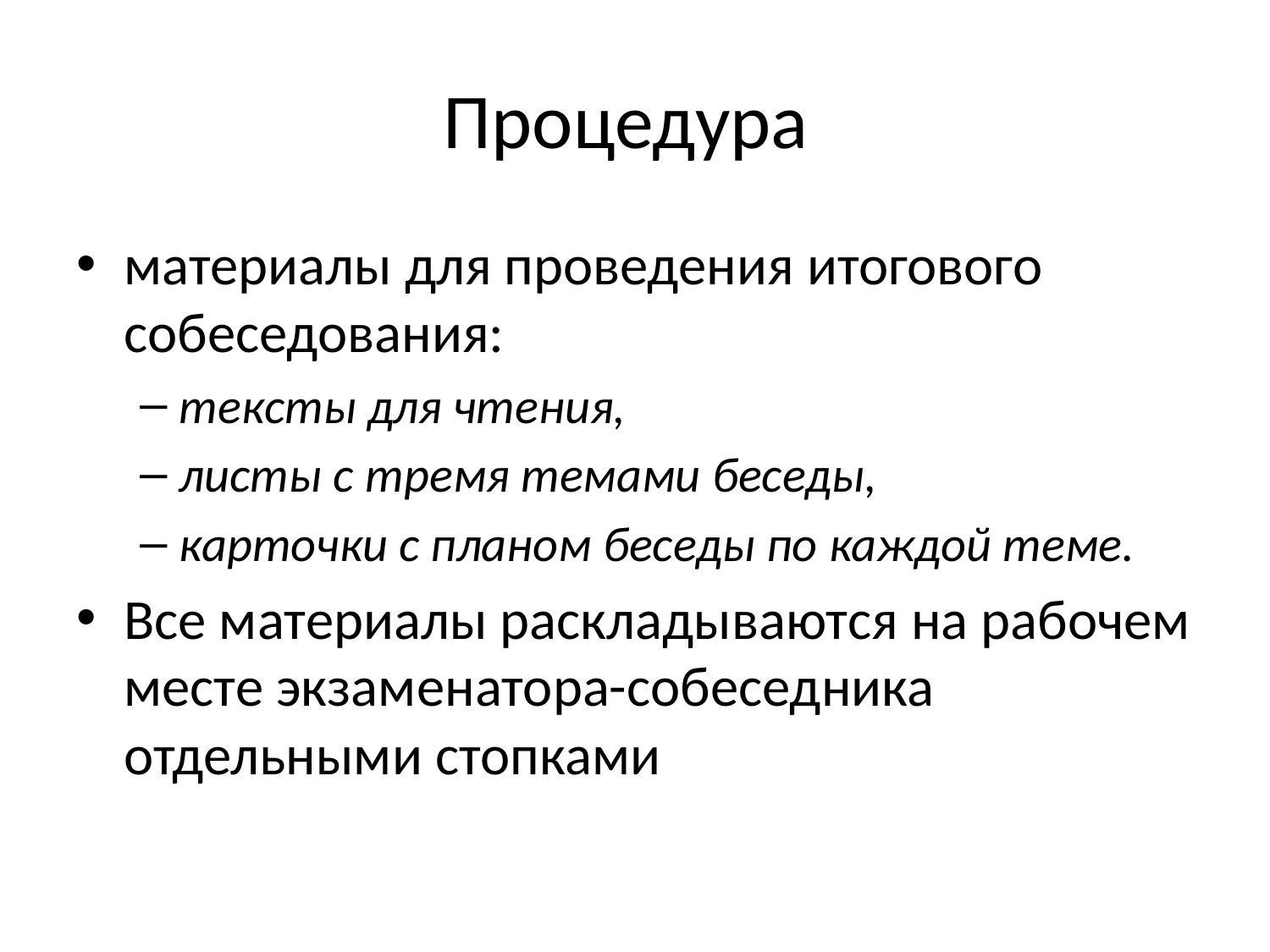

# Процедура
материалы для проведения итогового собеседования:
тексты для чтения,
листы с тремя темами беседы,
карточки с планом беседы по каждой теме.
Все материалы раскладываются на рабочем месте экзаменатора-собеседника отдельными стопками